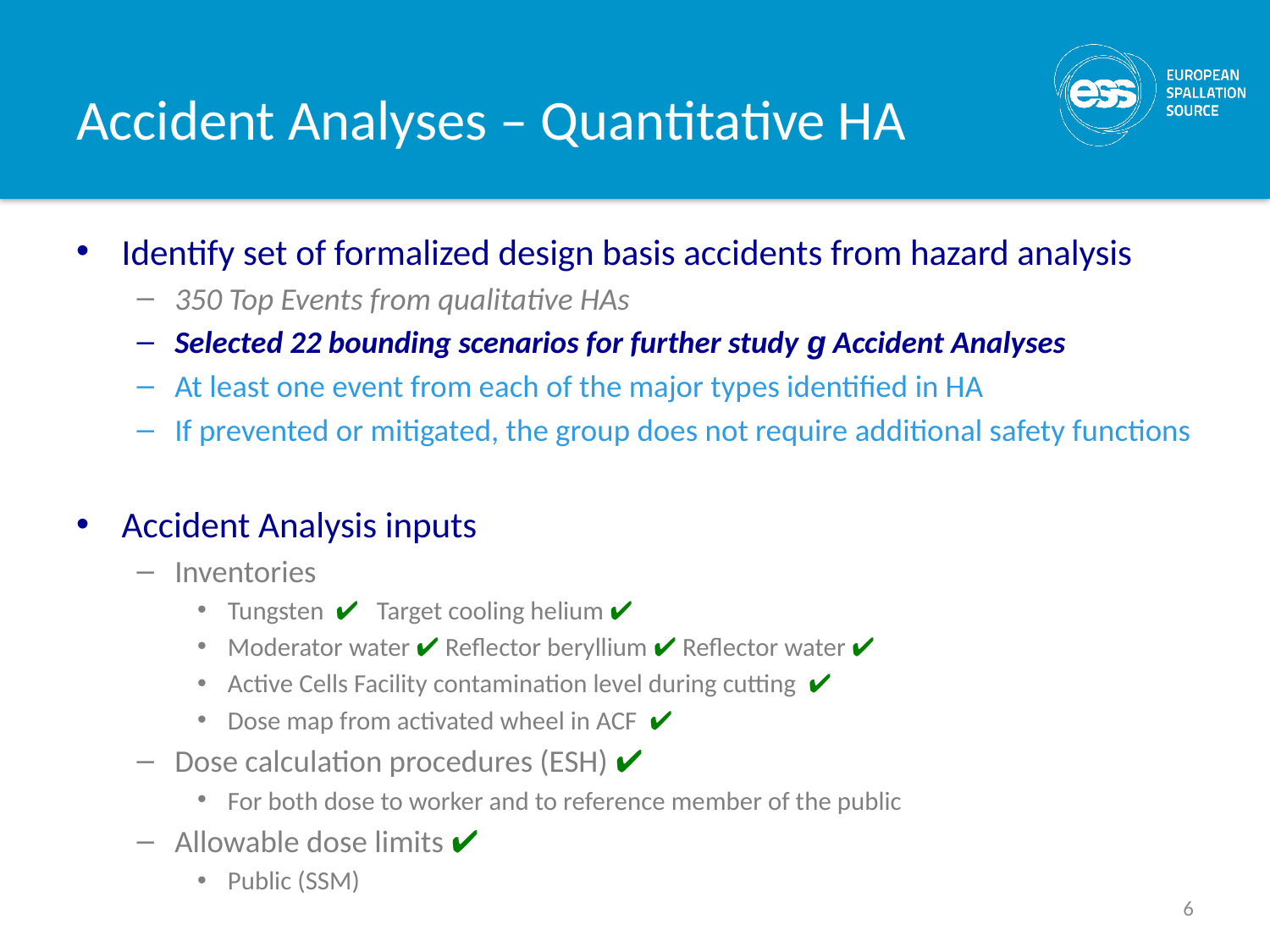

# Accident Analyses – Quantitative HA
Identify set of formalized design basis accidents from hazard analysis
350 Top Events from qualitative HAs
Selected 22 bounding scenarios for further study g Accident Analyses
At least one event from each of the major types identified in HA
If prevented or mitigated, the group does not require additional safety functions

Accident Analysis inputs
Inventories
Tungsten  ✔   Target cooling helium ✔
Moderator water ✔ Reflector beryllium ✔ Reflector water ✔
Active Cells Facility contamination level during cutting  ✔
Dose map from activated wheel in ACF  ✔
Dose calculation procedures (ESH) ✔
For both dose to worker and to reference member of the public
Allowable dose limits ✔
Public (SSM)
6